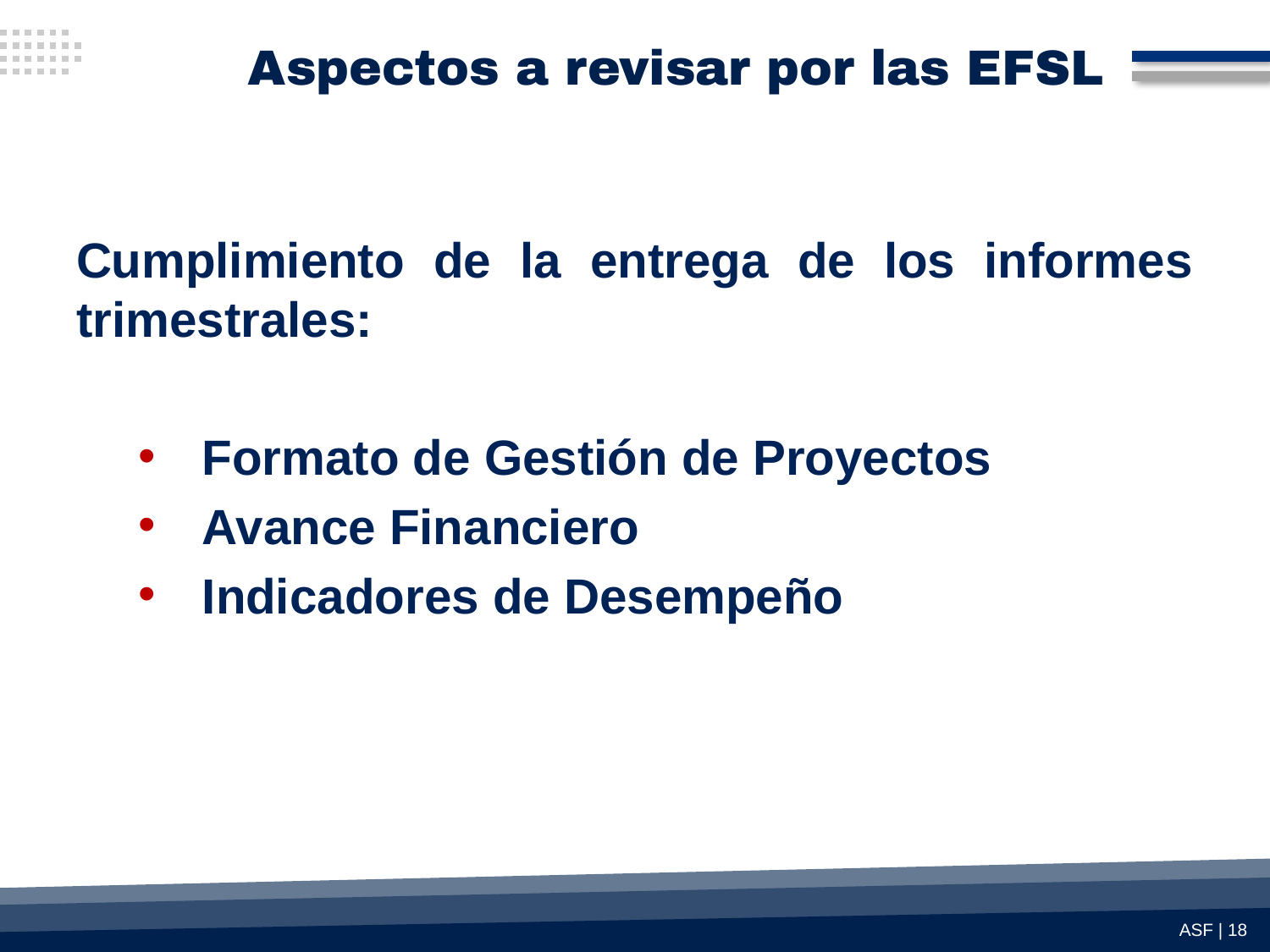

# Aspectos a revisar por las EFSL
Cumplimiento de la entrega de los informes trimestrales:

Formato de Gestión de Proyectos
Avance Financiero
Indicadores de Desempeño
ASF | 18